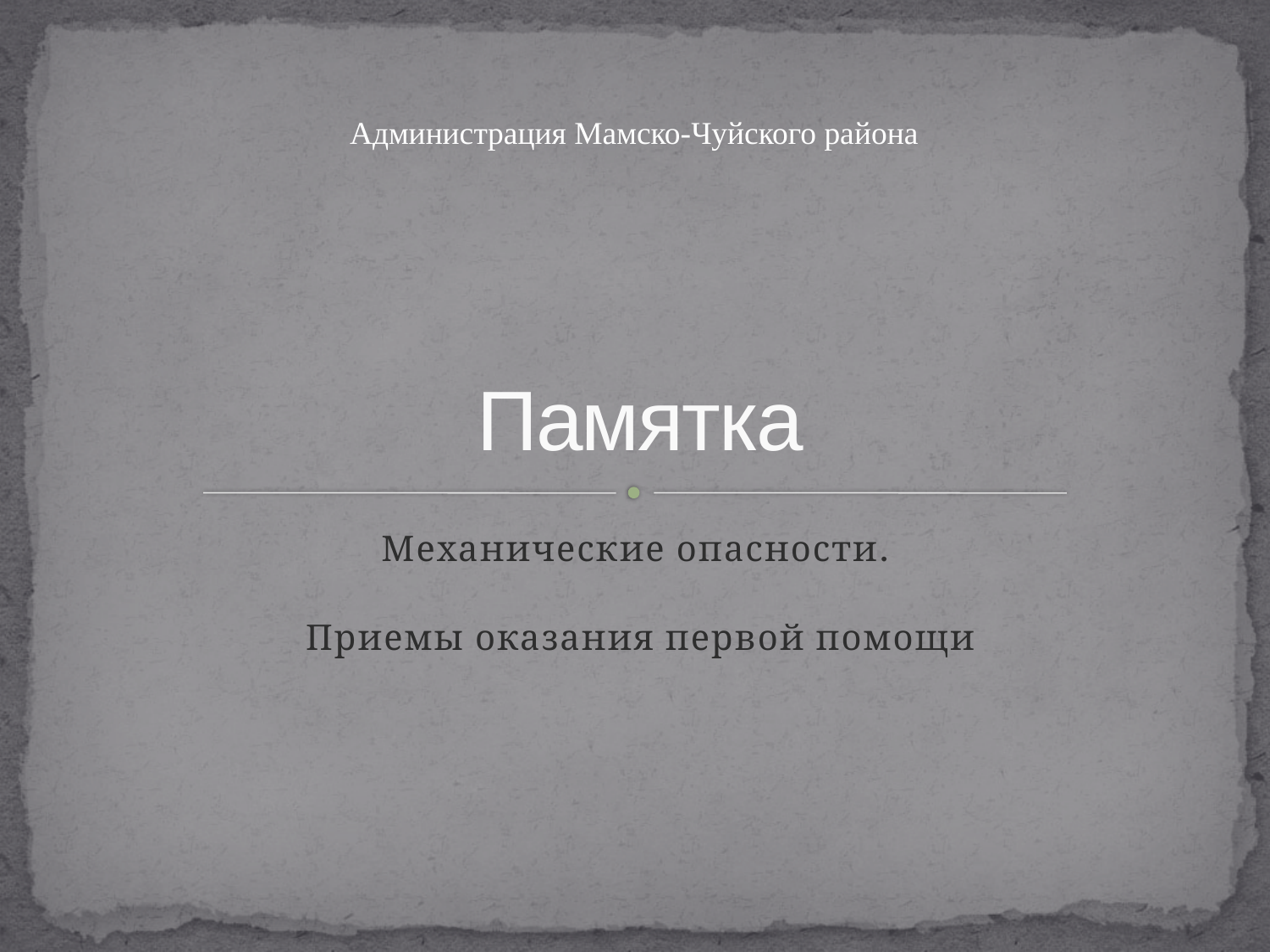

Администрация Мамско-Чуйского района
# Памятка
Механические опасности.
Приемы оказания первой помощи